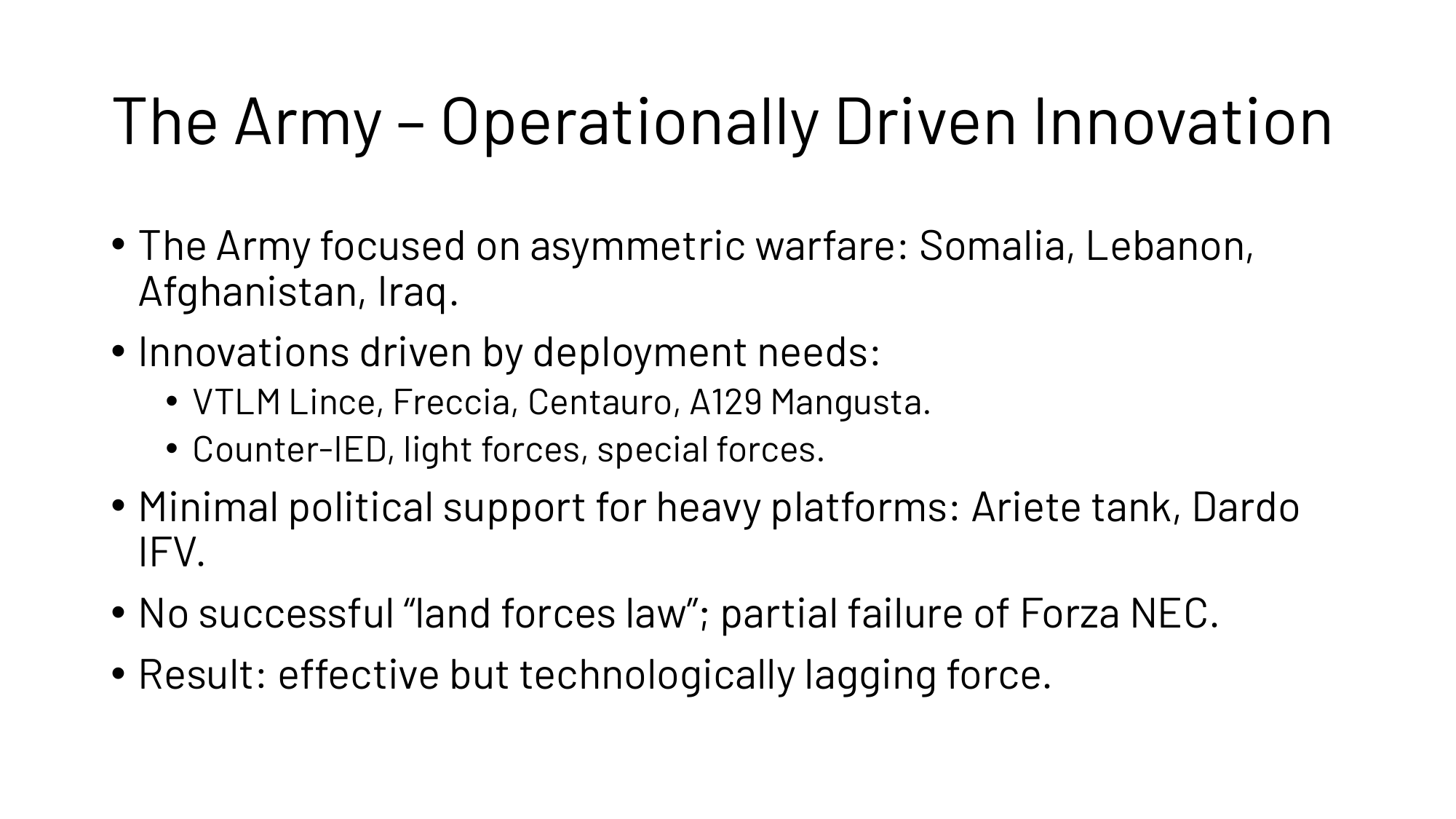

# The Army – Operationally Driven Innovation
The Army focused on asymmetric warfare: Somalia, Lebanon, Afghanistan, Iraq.
Innovations driven by deployment needs:
VTLM Lince, Freccia, Centauro, A129 Mangusta.
Counter-IED, light forces, special forces.
Minimal political support for heavy platforms: Ariete tank, Dardo IFV.
No successful “land forces law”; partial failure of Forza NEC.
Result: effective but technologically lagging force.